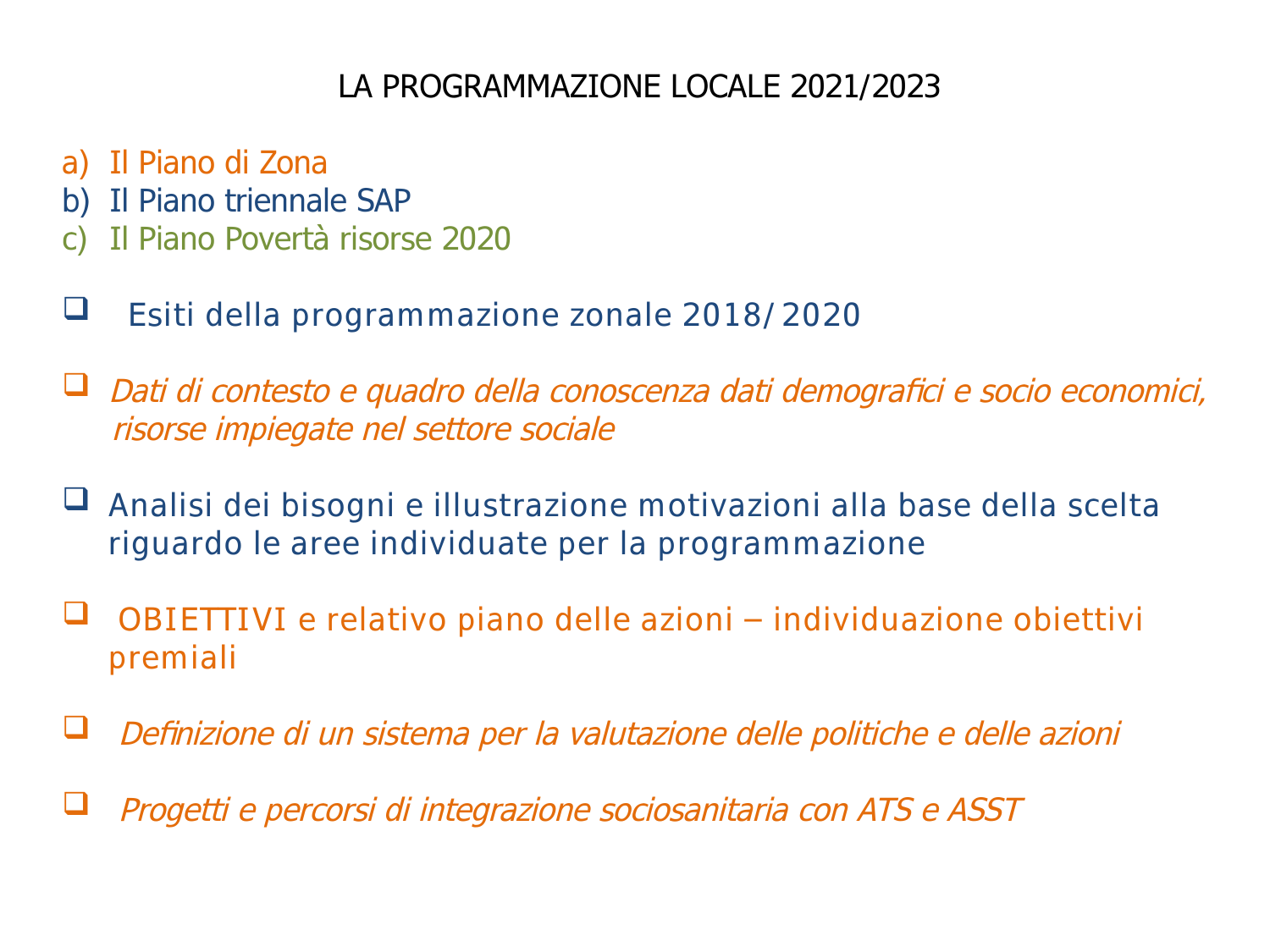

LA PROGRAMMAZIONE LOCALE 2021/2023

Il Piano di Zona
Il Piano triennale SAP
Il Piano Povertà risorse 2020

  Esiti della programmazione zonale 2018/2020

 Dati di contesto e quadro della conoscenza dati demografici e socio economici,
     risorse impiegate nel settore sociale

 Analisi dei bisogni e illustrazione motivazioni alla base della scelta
     riguardo le aree individuate per la programmazione

  OBIETTIVI e relativo piano delle azioni – individuazione obiettivi
     premiali

  Definizione di un sistema per la valutazione delle politiche e delle azioni

  Progetti e percorsi di integrazione sociosanitaria con ATS e ASST